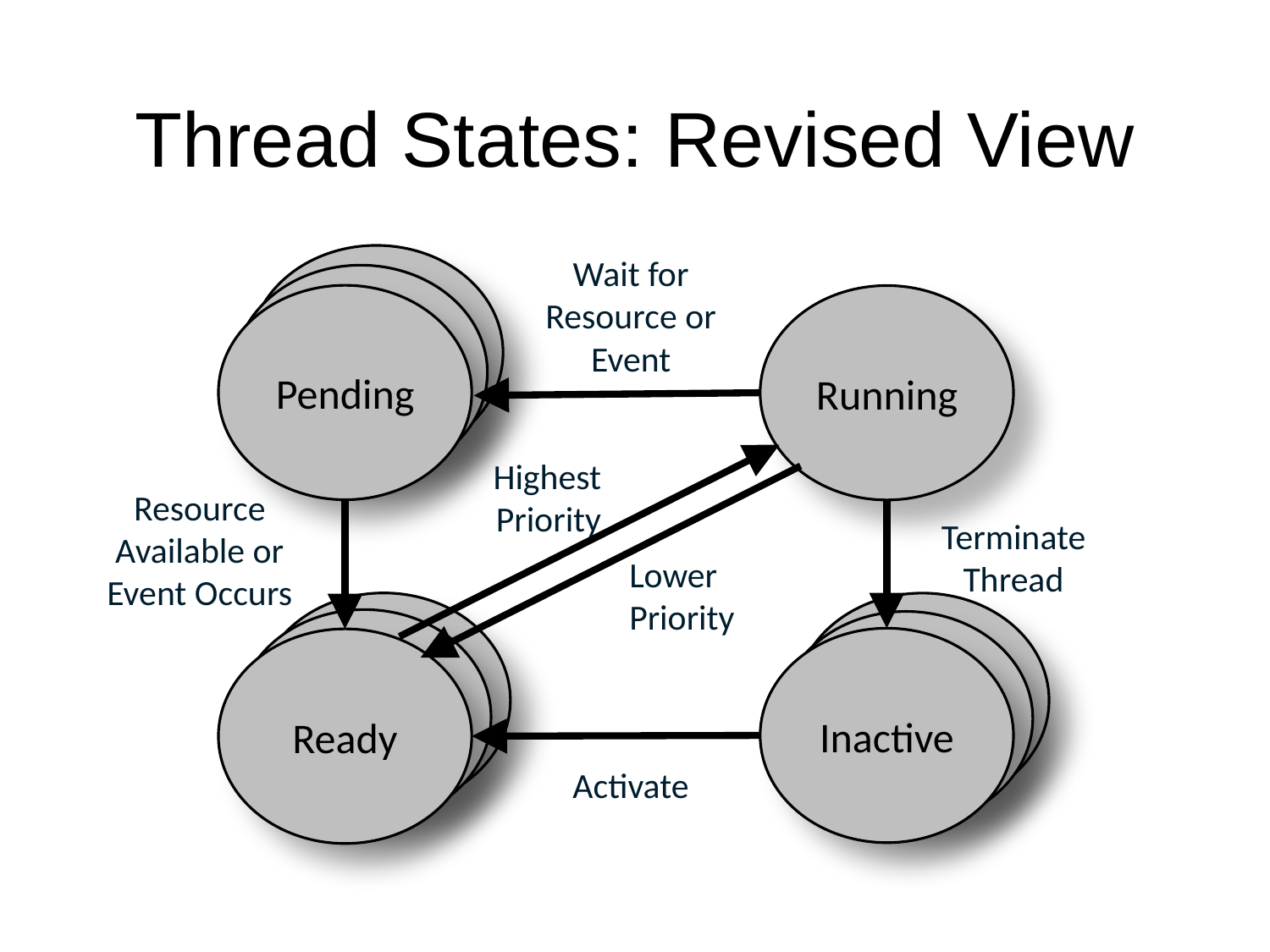

# Thread States: Revised View

Pending
Wait for Resource or Event

Pending
Pending
Running
Highest Priority
Resource Available or Event Occurs
Terminate Thread
Lower Priority

Ready

Inactive

Ready

Inactive
Inactive
Ready
Activate